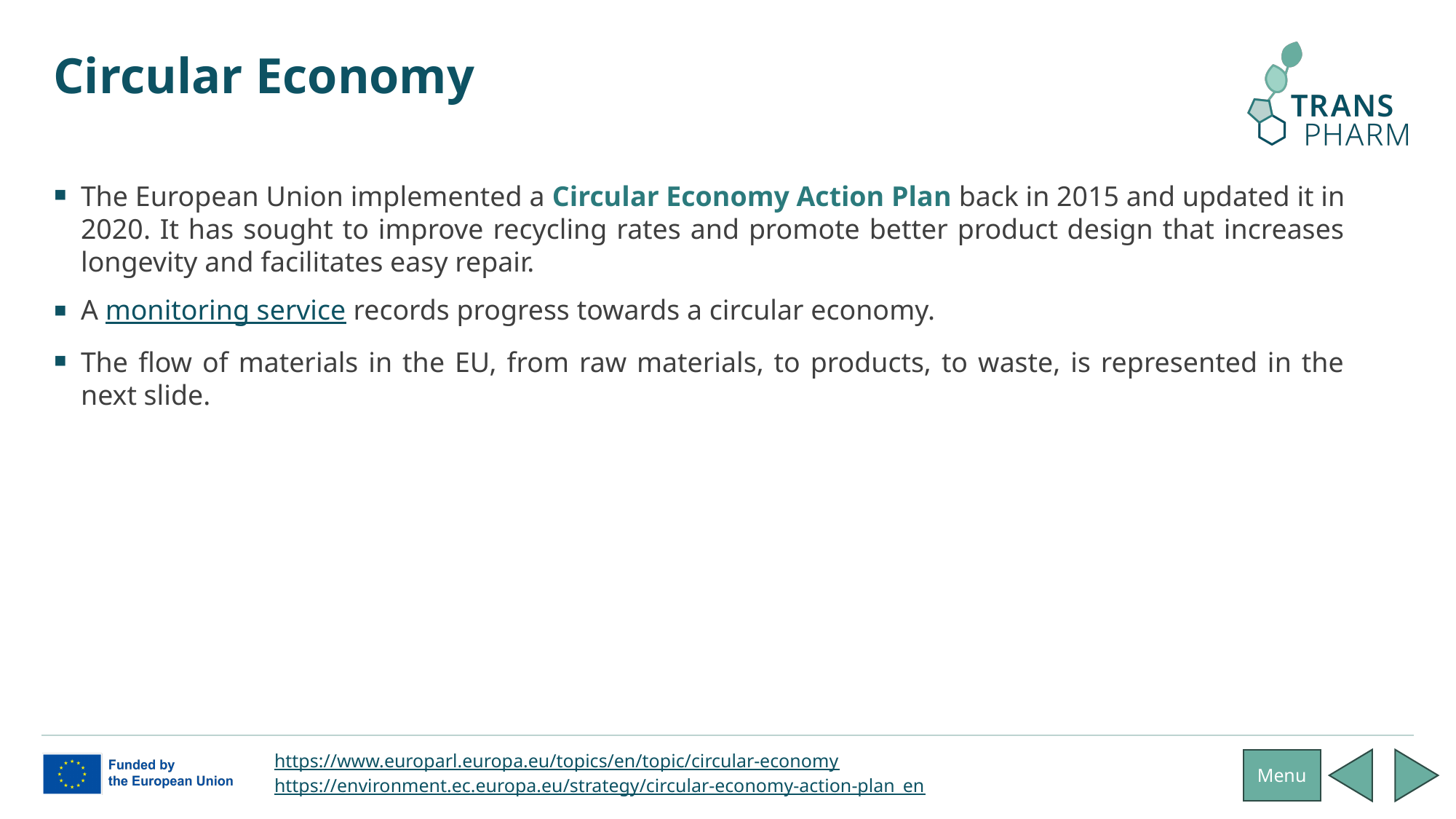

# Circular Economy
The European Union implemented a Circular Economy Action Plan back in 2015 and updated it in 2020. It has sought to improve recycling rates and promote better product design that increases longevity and facilitates easy repair.
A monitoring service records progress towards a circular economy.
The flow of materials in the EU, from raw materials, to products, to waste, is represented in the next slide.
https://www.europarl.europa.eu/topics/en/topic/circular-economy
https://environment.ec.europa.eu/strategy/circular-economy-action-plan_en
Menu